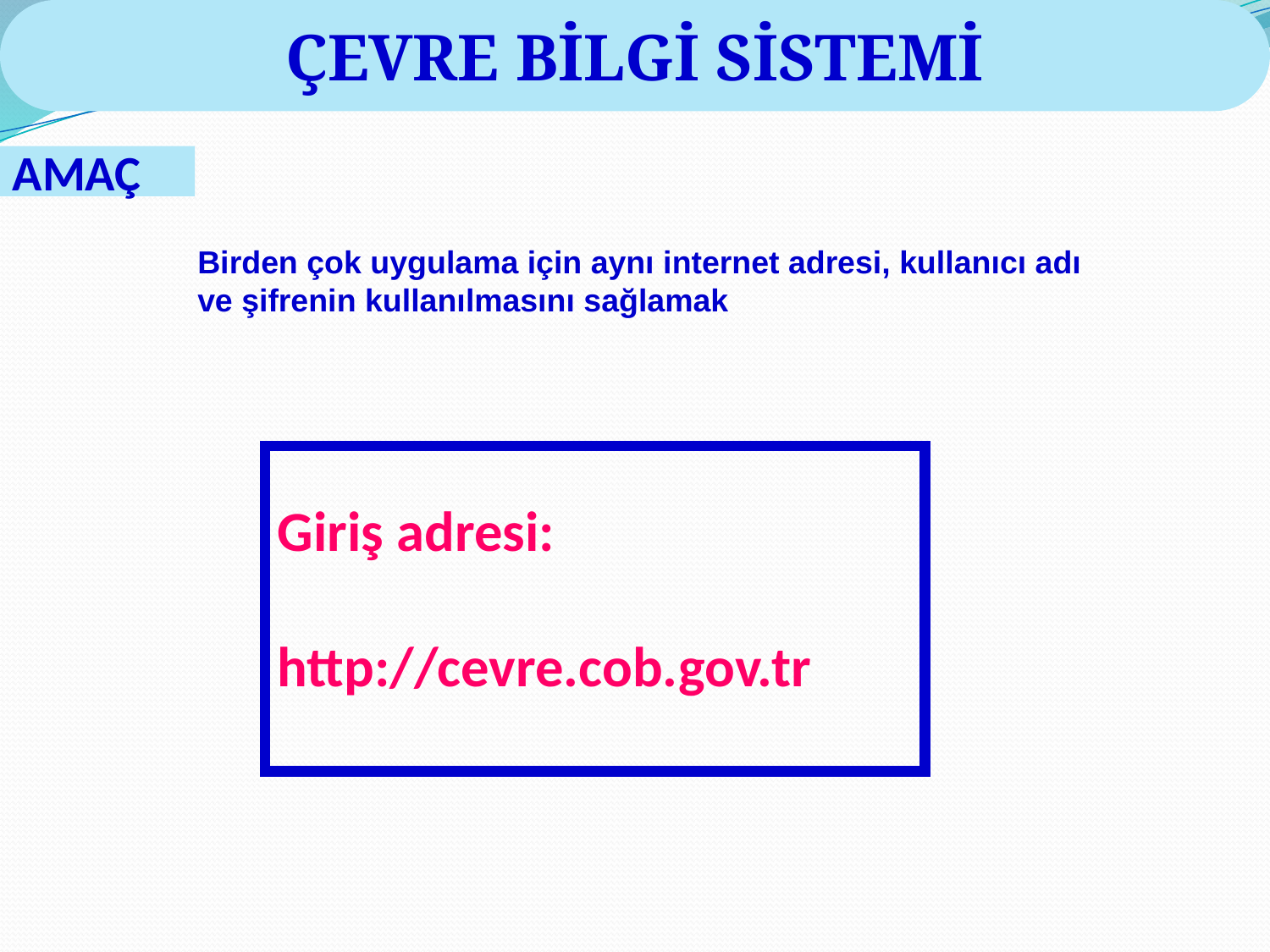

ÇEVRE BİLGİ SİSTEMİ

AMAÇ
Birden çok uygulama için aynı internet adresi, kullanıcı adı ve şifrenin kullanılmasını sağlamak

Giriş adresi:

http://cevre.cob.gov.tr